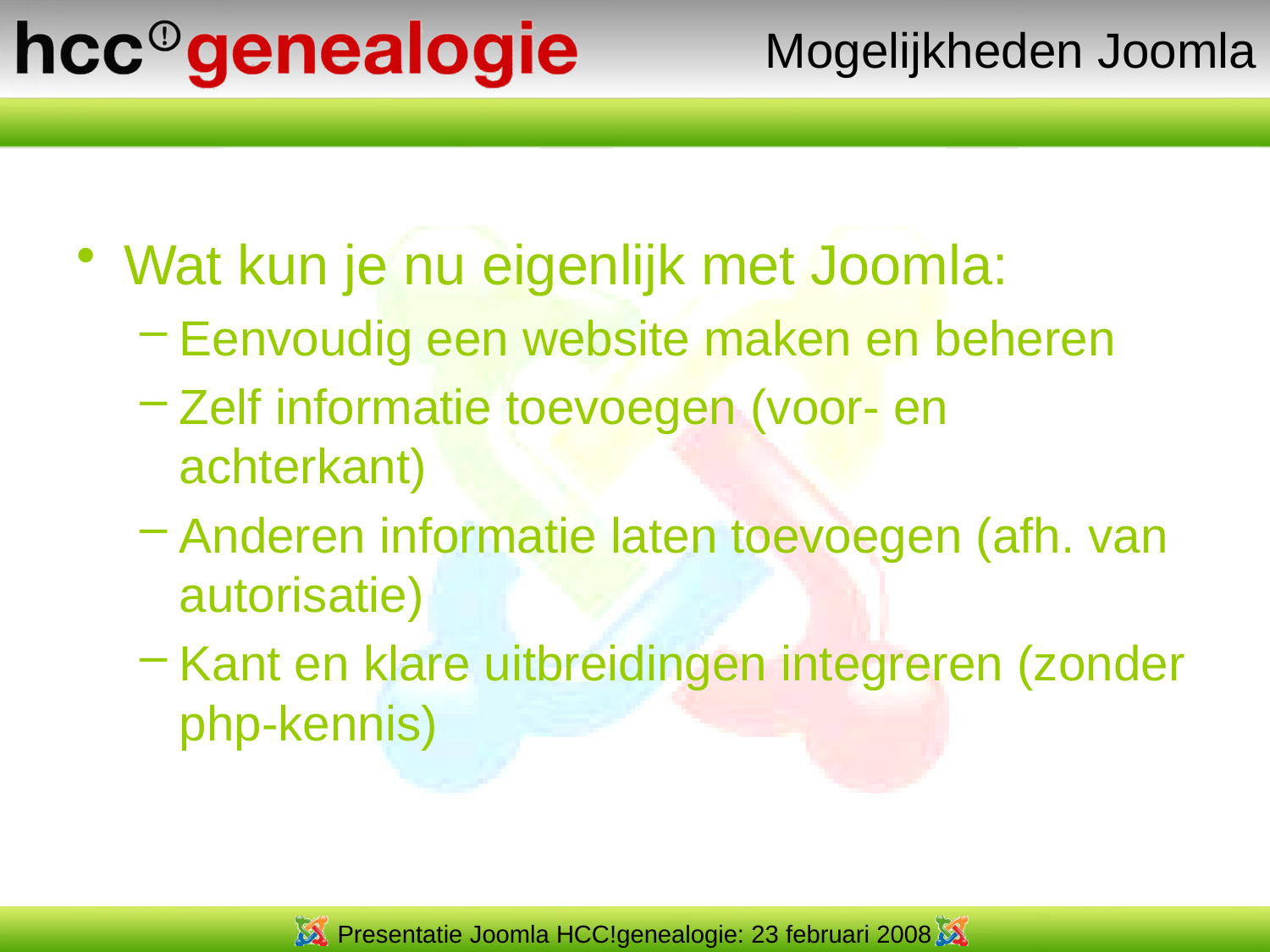

# Mogelijkheden Joomla
Wat kun je nu eigenlijk met Joomla:
Eenvoudig een website maken en beheren
Zelf informatie toevoegen (voor- en achterkant)
Anderen informatie laten toevoegen (afh. van autorisatie)
Kant en klare uitbreidingen integreren (zonder php-kennis)

Presentatie Joomla HCC!genealogie: 23 februari 2008